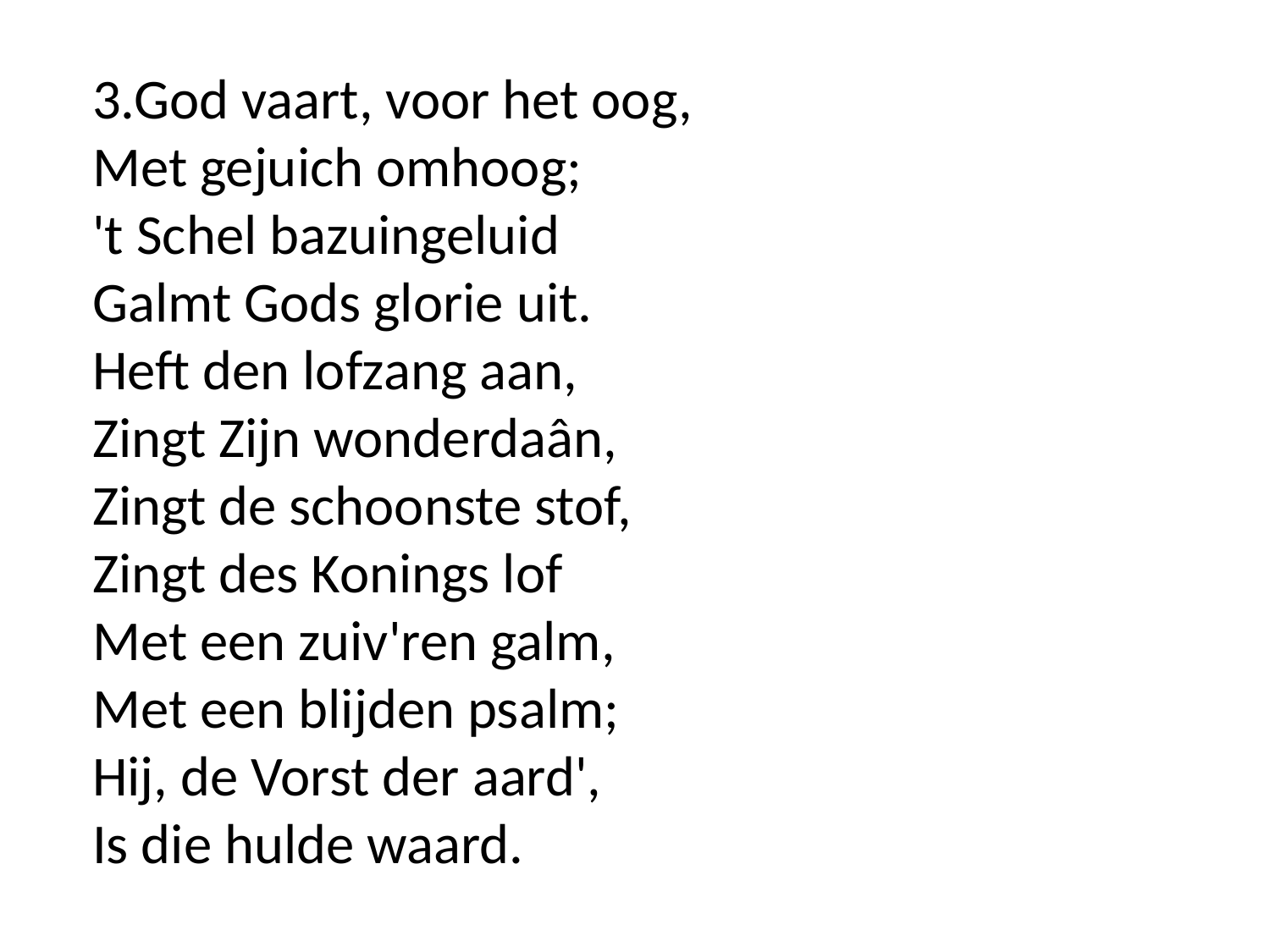

3.God vaart, voor het oog,
Met gejuich omhoog;
't Schel bazuingeluid
Galmt Gods glorie uit.
Heft den lofzang aan,
Zingt Zijn wonderdaân,
Zingt de schoonste stof,
Zingt des Konings lof
Met een zuiv'ren galm,
Met een blijden psalm;
Hij, de Vorst der aard',
Is die hulde waard.